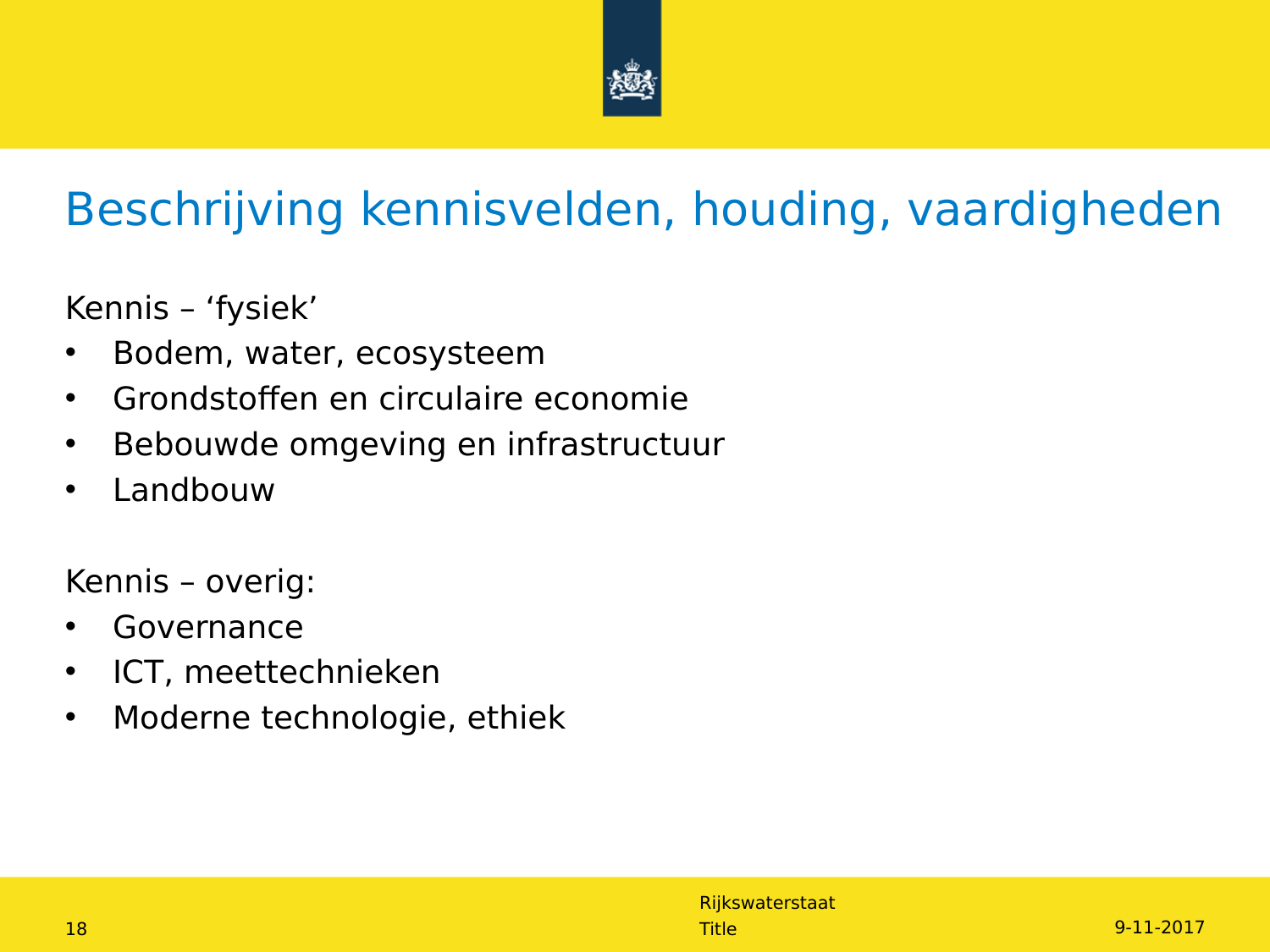

# Beschrijving kennisvelden, houding, vaardigheden
Kennis – ‘fysiek’
Bodem, water, ecosysteem
Grondstoffen en circulaire economie
Bebouwde omgeving en infrastructuur
Landbouw

Kennis – overig:
Governance
ICT, meettechnieken
Moderne technologie, ethiek
9-11-2017